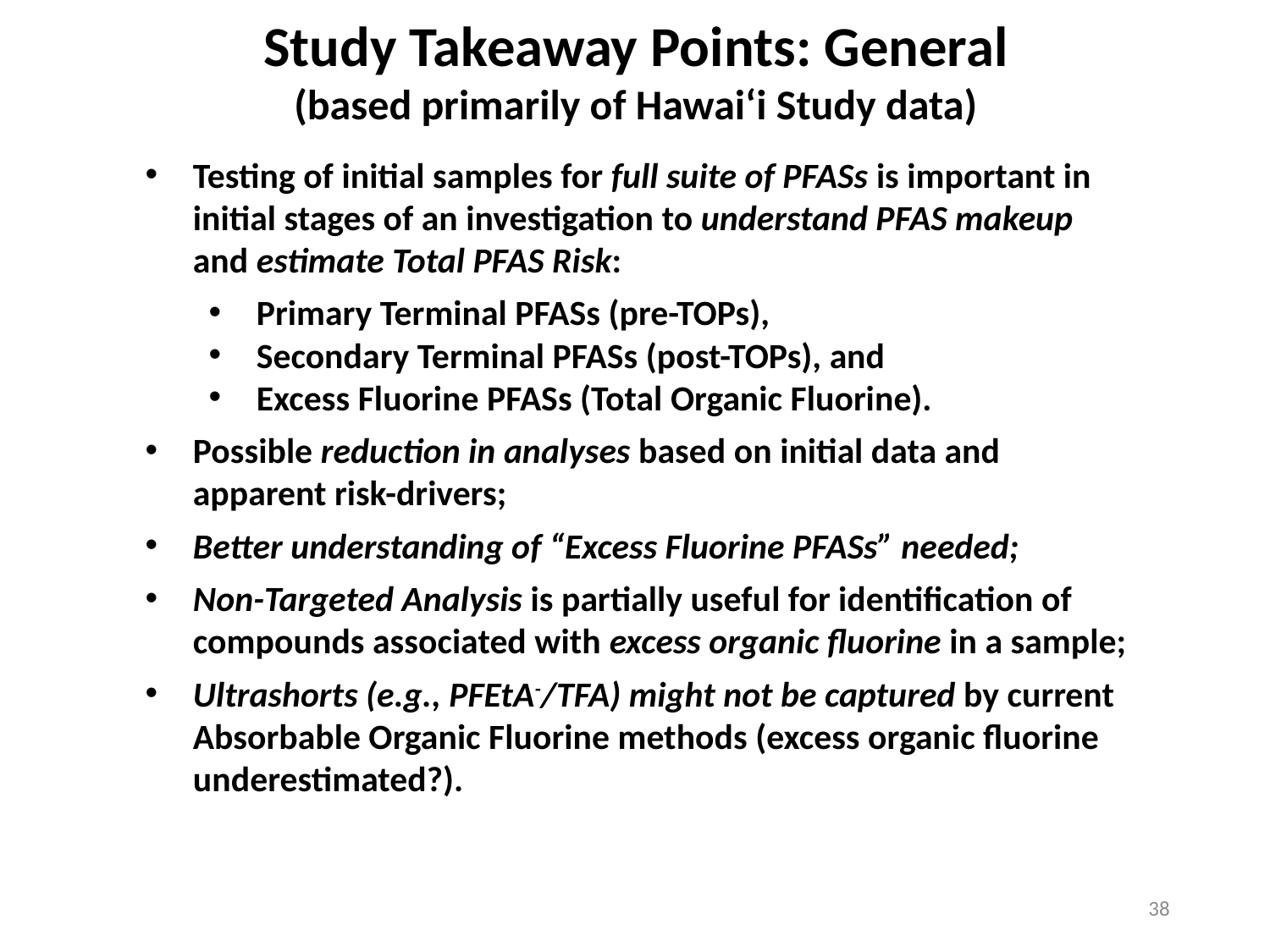

Study Takeaway Points: General
(based primarily of Hawai‘i Study data)
Testing of initial samples for full suite of PFASs is important in initial stages of an investigation to understand PFAS makeup and estimate Total PFAS Risk:
Primary Terminal PFASs (pre-TOPs),
Secondary Terminal PFASs (post-TOPs), and
Excess Fluorine PFASs (Total Organic Fluorine).
Possible reduction in analyses based on initial data and apparent risk-drivers;
Better understanding of “Excess Fluorine PFASs” needed;
Non-Targeted Analysis is partially useful for identification of compounds associated with excess organic fluorine in a sample;
Ultrashorts (e.g., PFEtA-/TFA) might not be captured by current  Absorbable Organic Fluorine methods (excess organic fluorine underestimated?).
38